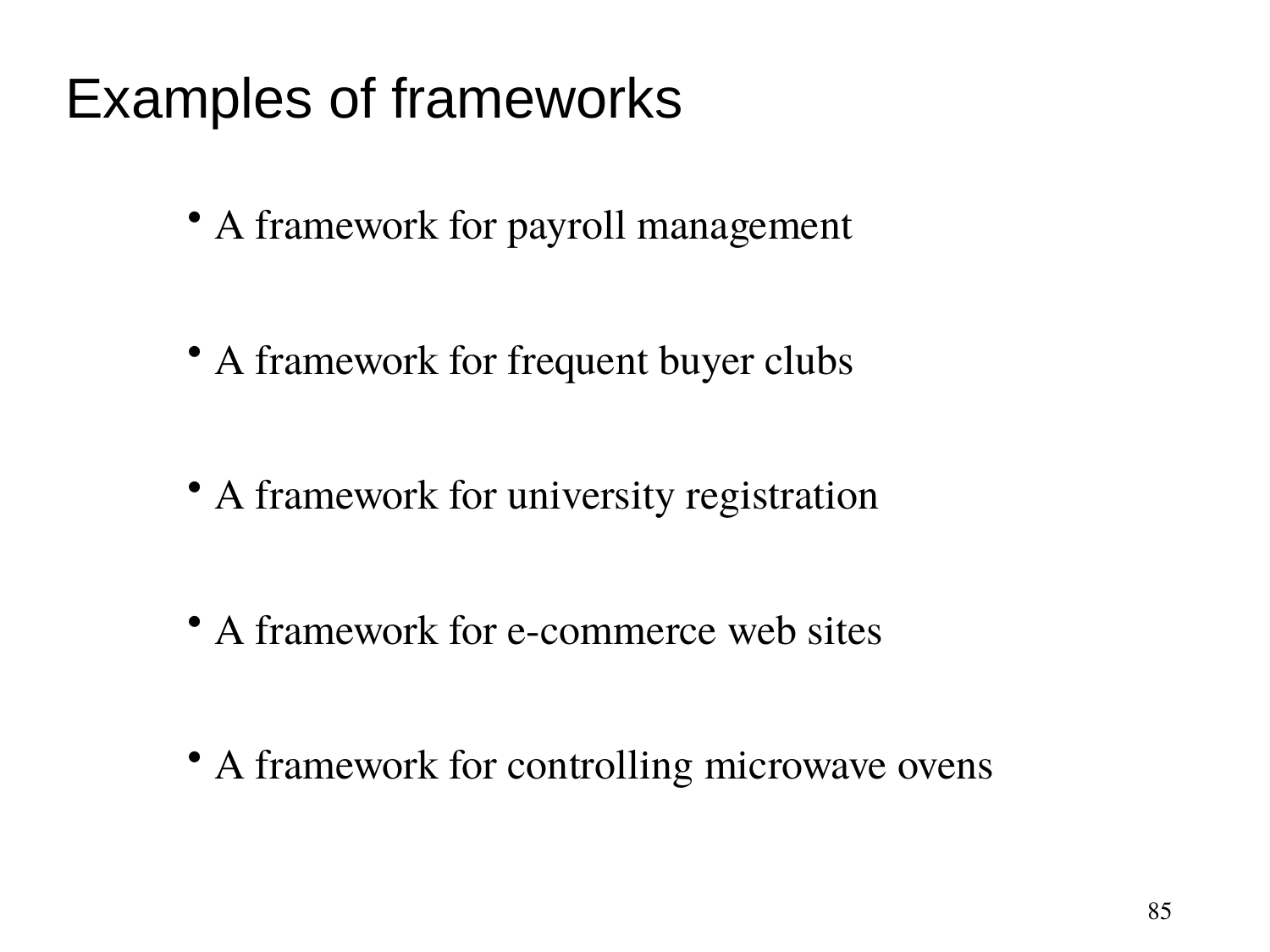

# Examples of frameworks
A framework for payroll management

A framework for frequent buyer clubs

A framework for university registration

A framework for e-commerce web sites

A framework for controlling microwave ovens
85